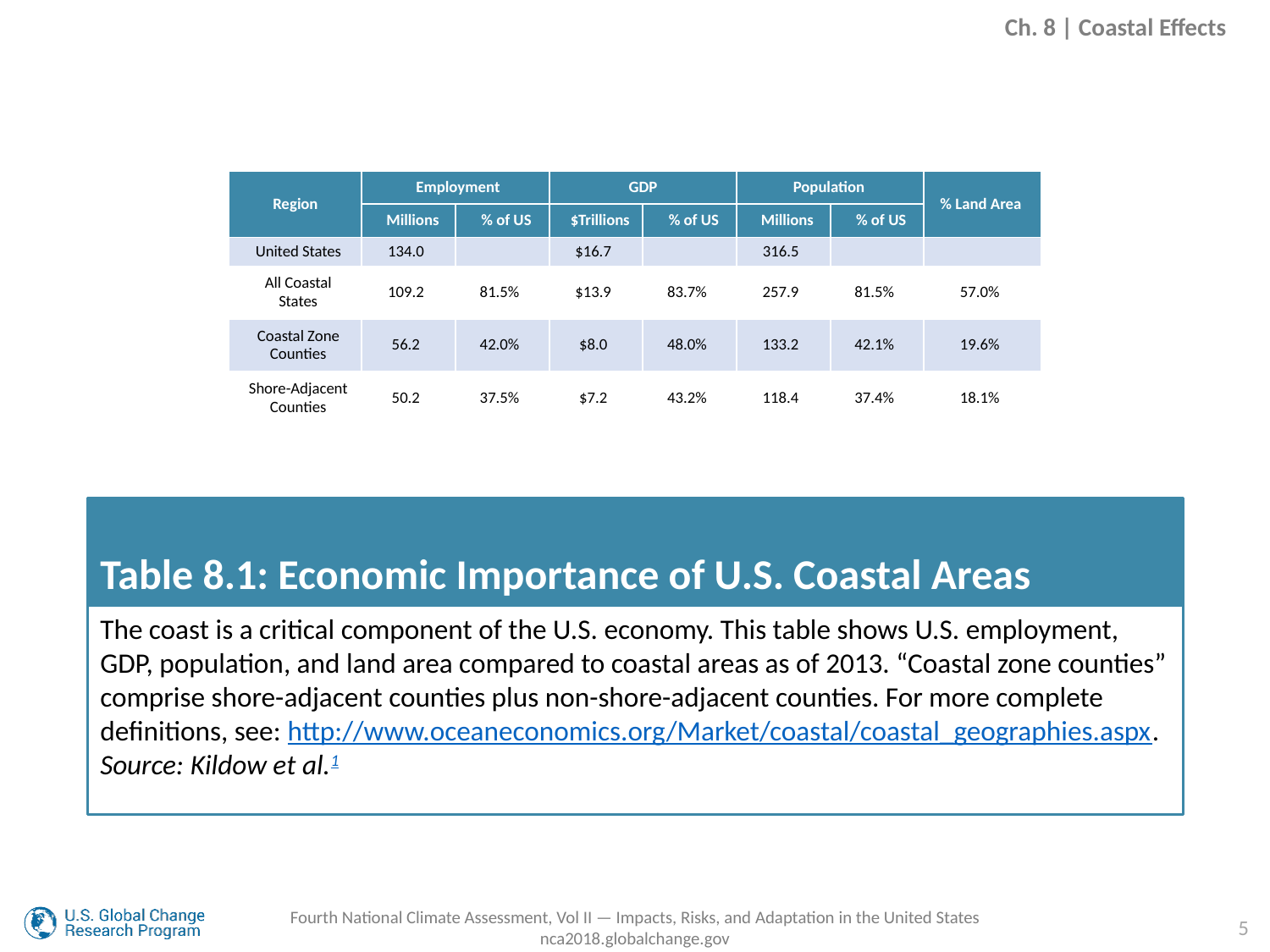

Ch. 8 | Coastal Effects
| Region | Employment |  | GDP |  | Population |  | % Land Area |
| --- | --- | --- | --- | --- | --- | --- | --- |
|  | Millions | % of US | $Trillions | % of US | Millions | % of US |  |
| United States | 134.0 |  | $16.7 |  | 316.5 |  |  |
| All Coastal States | 109.2 | 81.5% | $13.9 | 83.7% | 257.9 | 81.5% | 57.0% |
| Coastal Zone Counties | 56.2 | 42.0% | $8.0 | 48.0% | 133.2 | 42.1% | 19.6% |
| Shore-Adjacent Counties | 50.2 | 37.5% | $7.2 | 43.2% | 118.4 | 37.4% | 18.1% |
# Table 8.1: Economic Importance of U.S. Coastal Areas
The coast is a critical component of the U.S. economy. This table shows U.S. employment, GDP, population, and land area compared to coastal areas as of 2013. “Coastal zone counties” comprise shore-adjacent counties plus non-shore-adjacent counties. For more complete definitions, see: http://www.oceaneconomics.org/Market/coastal/coastal_geographies.aspx. Source: Kildow et al.1